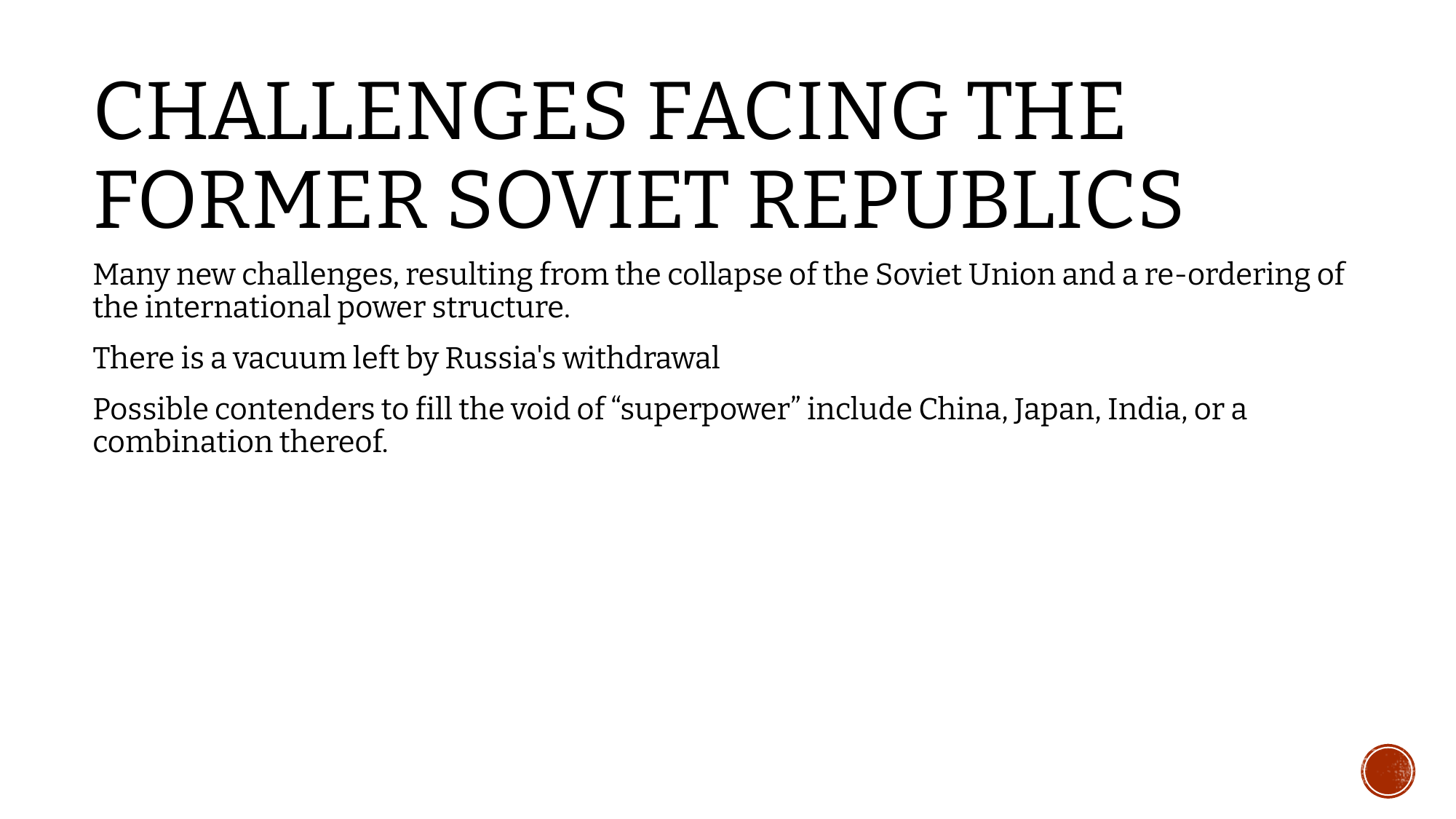

# Challenges facing the former soviet republics
Many new challenges, resulting from the collapse of the Soviet Union and a re-ordering of the international power structure.
There is a vacuum left by Russia's withdrawal
Possible contenders to fill the void of “superpower” include China, Japan, India, or a combination thereof.